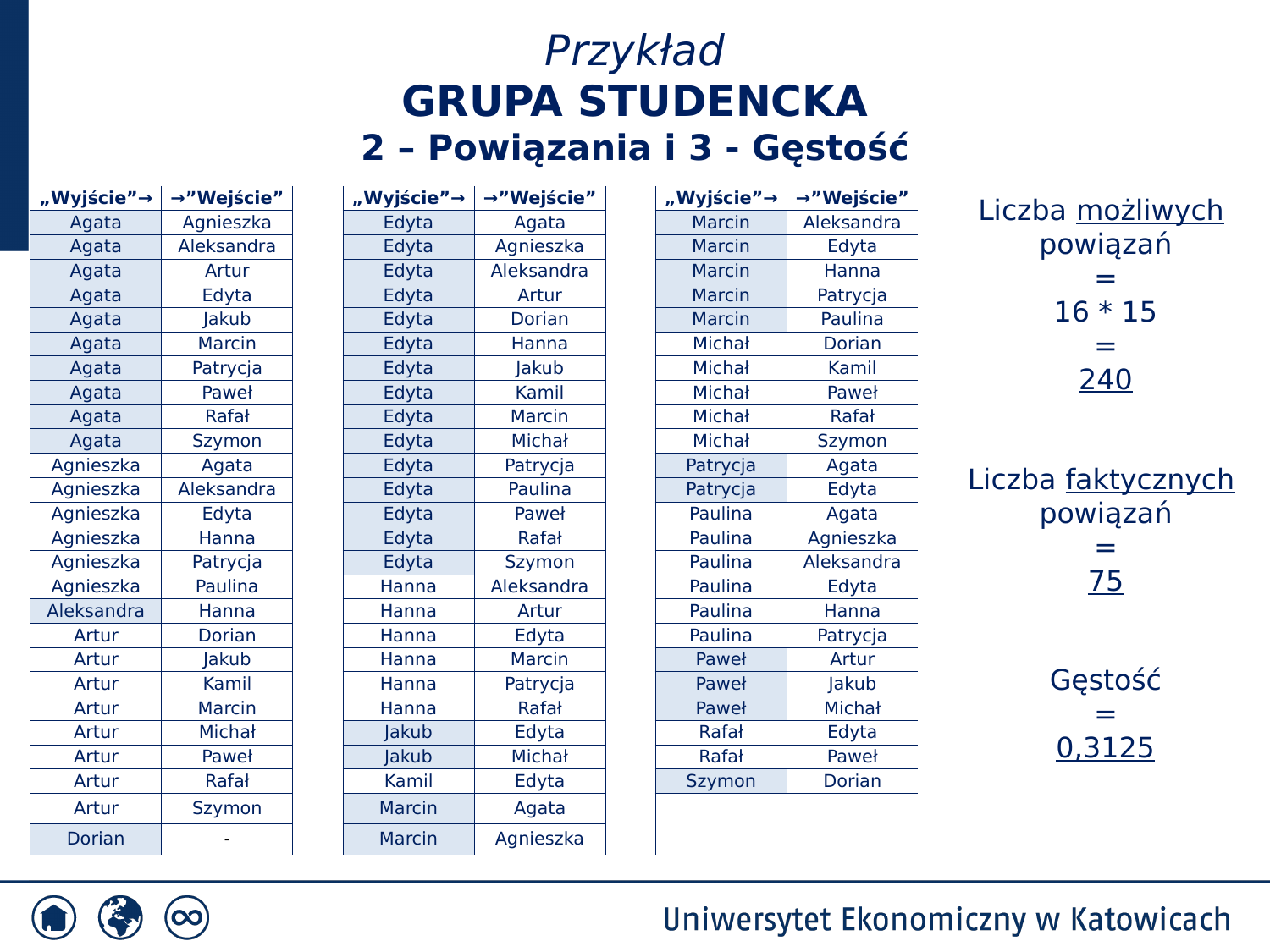

# Przykład GRUPA STUDENCKA 2 – Powiązania i 3 - Gęstość
| „Wyjście”→ | →”Wejście” |  | „Wyjście”→ | →”Wejście” |  | „Wyjście”→ | →”Wejście” |
| --- | --- | --- | --- | --- | --- | --- | --- |
| Agata | Agnieszka |  | Edyta | Agata |  | Marcin | Aleksandra |
| Agata | Aleksandra |  | Edyta | Agnieszka |  | Marcin | Edyta |
| Agata | Artur |  | Edyta | Aleksandra |  | Marcin | Hanna |
| Agata | Edyta |  | Edyta | Artur |  | Marcin | Patrycja |
| Agata | Jakub |  | Edyta | Dorian |  | Marcin | Paulina |
| Agata | Marcin |  | Edyta | Hanna |  | Michał | Dorian |
| Agata | Patrycja |  | Edyta | Jakub |  | Michał | Kamil |
| Agata | Paweł |  | Edyta | Kamil |  | Michał | Paweł |
| Agata | Rafał |  | Edyta | Marcin |  | Michał | Rafał |
| Agata | Szymon |  | Edyta | Michał |  | Michał | Szymon |
| Agnieszka | Agata |  | Edyta | Patrycja |  | Patrycja | Agata |
| Agnieszka | Aleksandra |  | Edyta | Paulina |  | Patrycja | Edyta |
| Agnieszka | Edyta |  | Edyta | Paweł |  | Paulina | Agata |
| Agnieszka | Hanna |  | Edyta | Rafał |  | Paulina | Agnieszka |
| Agnieszka | Patrycja |  | Edyta | Szymon |  | Paulina | Aleksandra |
| Agnieszka | Paulina |  | Hanna | Aleksandra |  | Paulina | Edyta |
| Aleksandra | Hanna |  | Hanna | Artur |  | Paulina | Hanna |
| Artur | Dorian |  | Hanna | Edyta |  | Paulina | Patrycja |
| Artur | Jakub |  | Hanna | Marcin |  | Paweł | Artur |
| Artur | Kamil |  | Hanna | Patrycja |  | Paweł | Jakub |
| Artur | Marcin |  | Hanna | Rafał |  | Paweł | Michał |
| Artur | Michał |  | Jakub | Edyta |  | Rafał | Edyta |
| Artur | Paweł |  | Jakub | Michał |  | Rafał | Paweł |
| Artur | Rafał |  | Kamil | Edyta |  | Szymon | Dorian |
| Artur | Szymon |  | Marcin | Agata |  |  |  |
| Dorian | - |  | Marcin | Agnieszka |  |  |  |
Liczba możliwych
powiązań
=
16 * 15
=
240
Liczba faktycznych
powiązań
=
75
Gęstość
=
0,3125